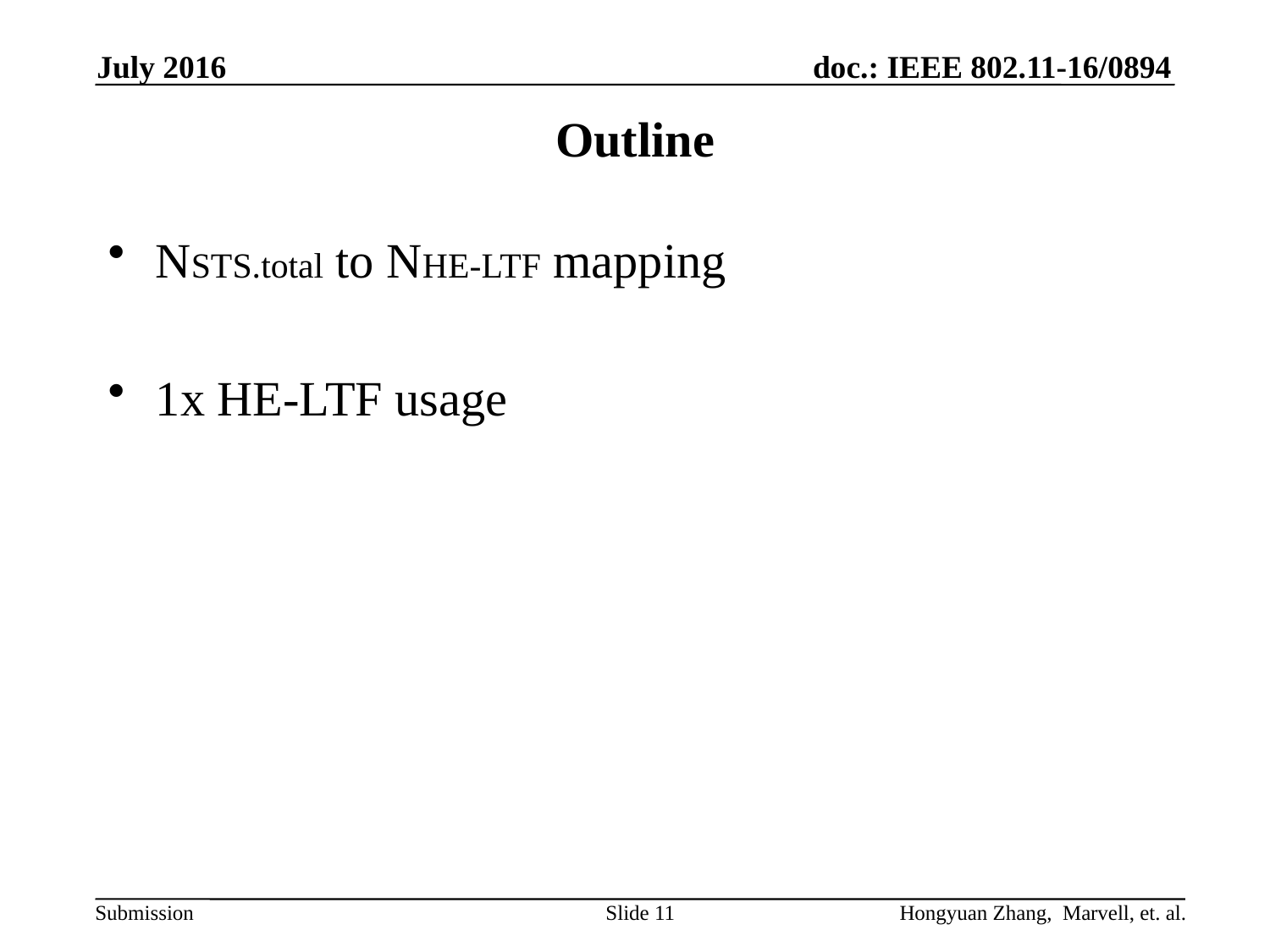

July 2016
# Outline
NSTS.total to NHE-LTF mapping

1x HE-LTF usage

Slide 11
Hongyuan Zhang,  Marvell, et. al.